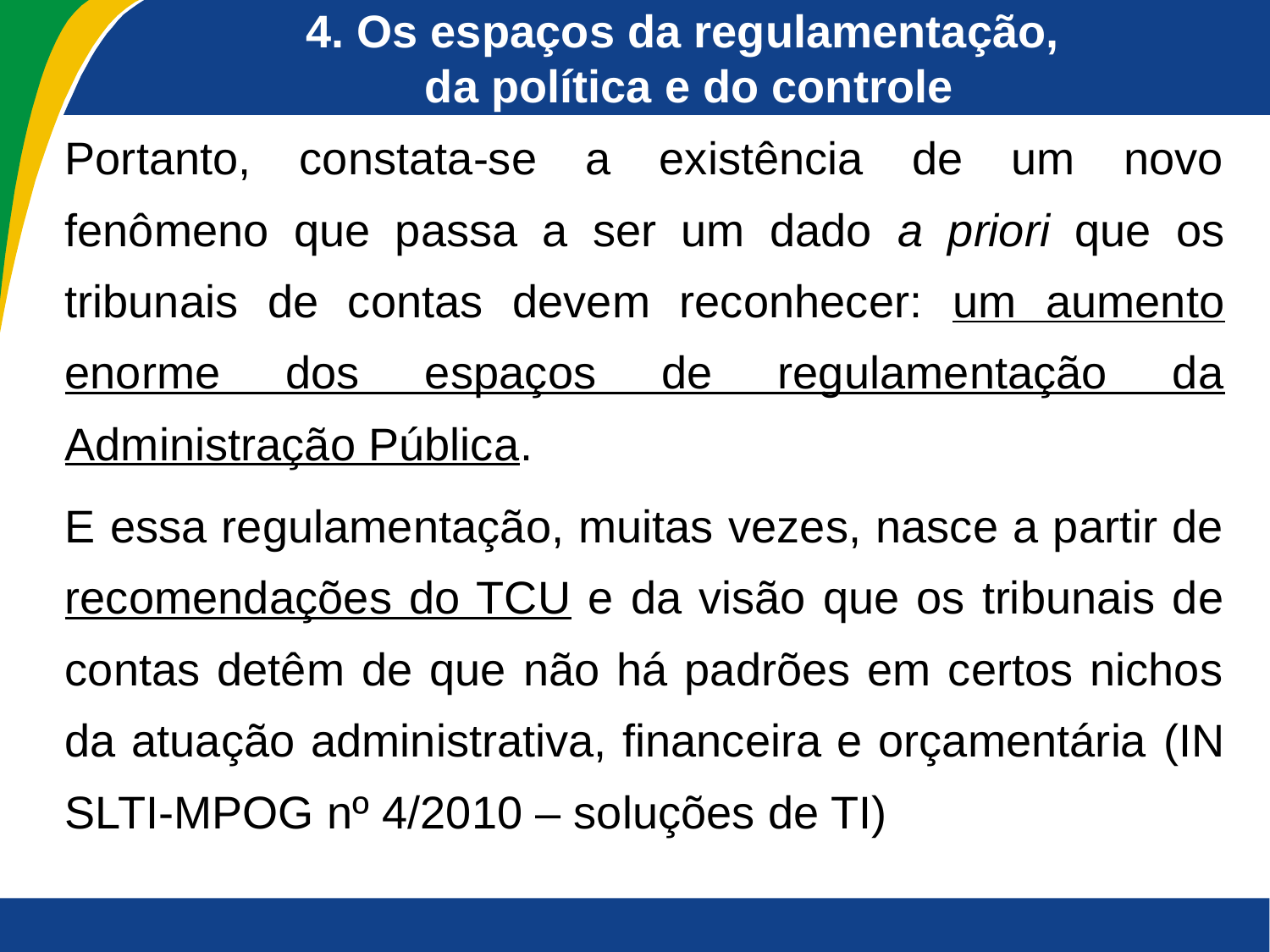

# 4. Os espaços da regulamentação, da política e do controle
Portanto, constata-se a existência de um novo fenômeno que passa a ser um dado a priori que os tribunais de contas devem reconhecer: um aumento enorme dos espaços de regulamentação da Administração Pública.
E essa regulamentação, muitas vezes, nasce a partir de recomendações do TCU e da visão que os tribunais de contas detêm de que não há padrões em certos nichos da atuação administrativa, financeira e orçamentária (IN SLTI-MPOG nº 4/2010 – soluções de TI)